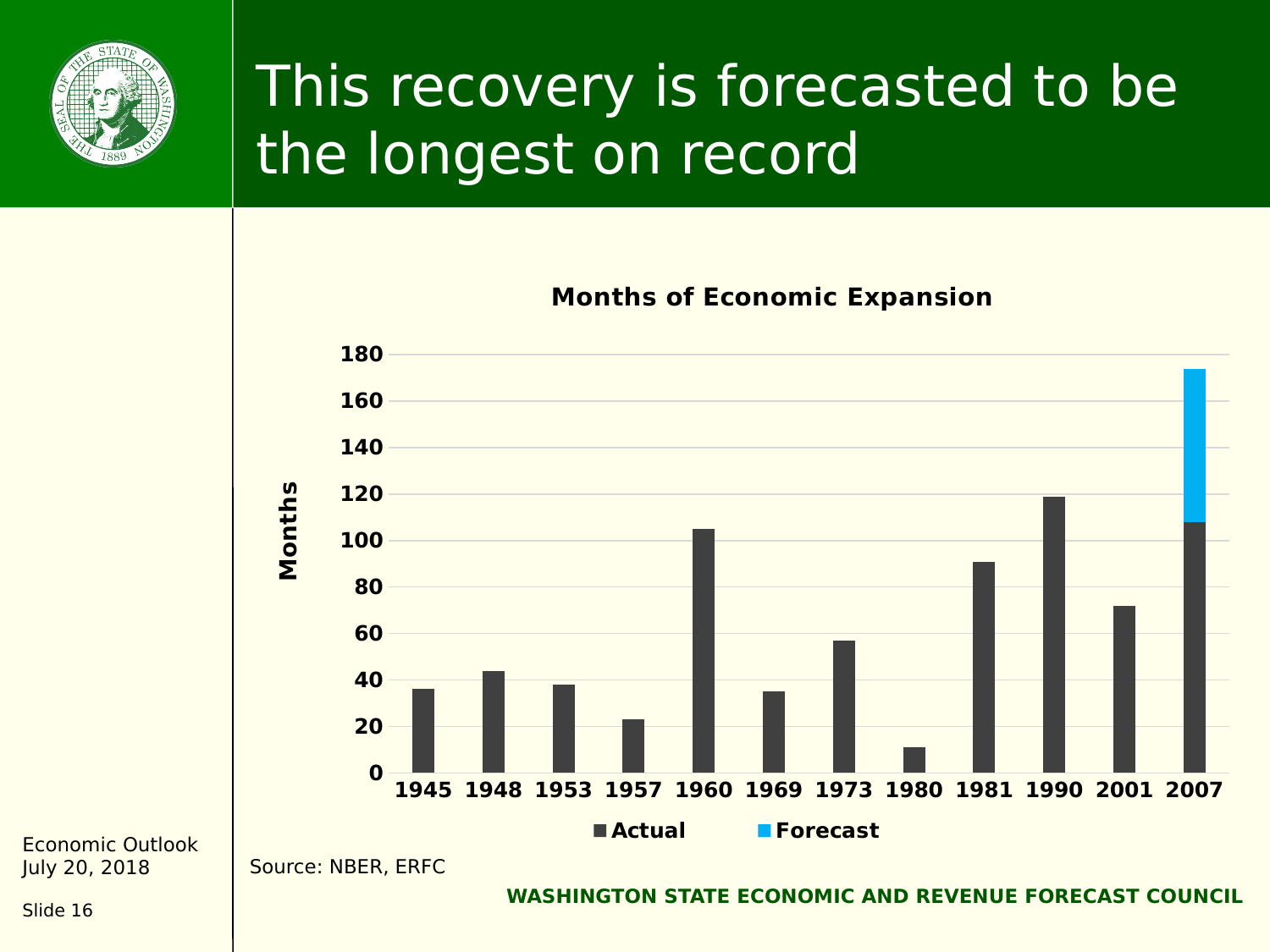

# This recovery is forecasted to be the longest on record

### Chart: Months of Economic Expansion

| Category | Actual | Forecast |
|---|---|---|
| 1945 | 36.0 | 0.0 |
| 1948 | 44.0 | 0.0 |
| 1953 | 38.0 | 0.0 |
| 1957 | 23.0 | 0.0 |
| 1960 | 105.0 | 0.0 |
| 1969 | 35.0 | 0.0 |
| 1973 | 57.0 | 0.0 |
| 1980 | 11.0 | 0.0 |
| 1981 | 91.0 | 0.0 |
| 1990 | 119.0 | 0.0 |
| 2001 | 72.0 | 0.0 |
| 2007 | 108.0 | 66.0 |
Source: NBER, ERFC